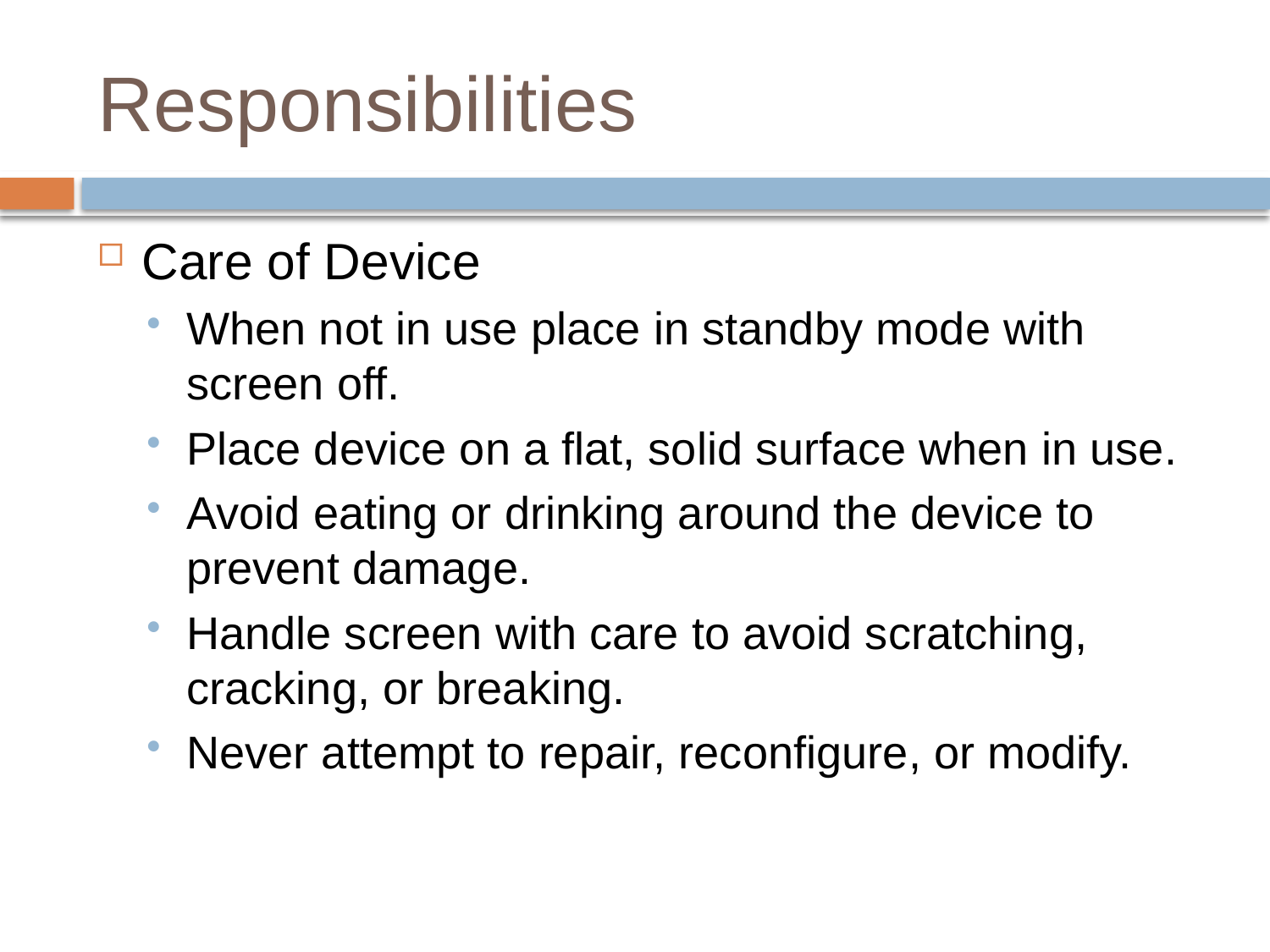

# Responsibilities
Care of Device
When not in use place in standby mode with screen off.
Place device on a flat, solid surface when in use.
Avoid eating or drinking around the device to prevent damage.
Handle screen with care to avoid scratching, cracking, or breaking.
Never attempt to repair, reconfigure, or modify.